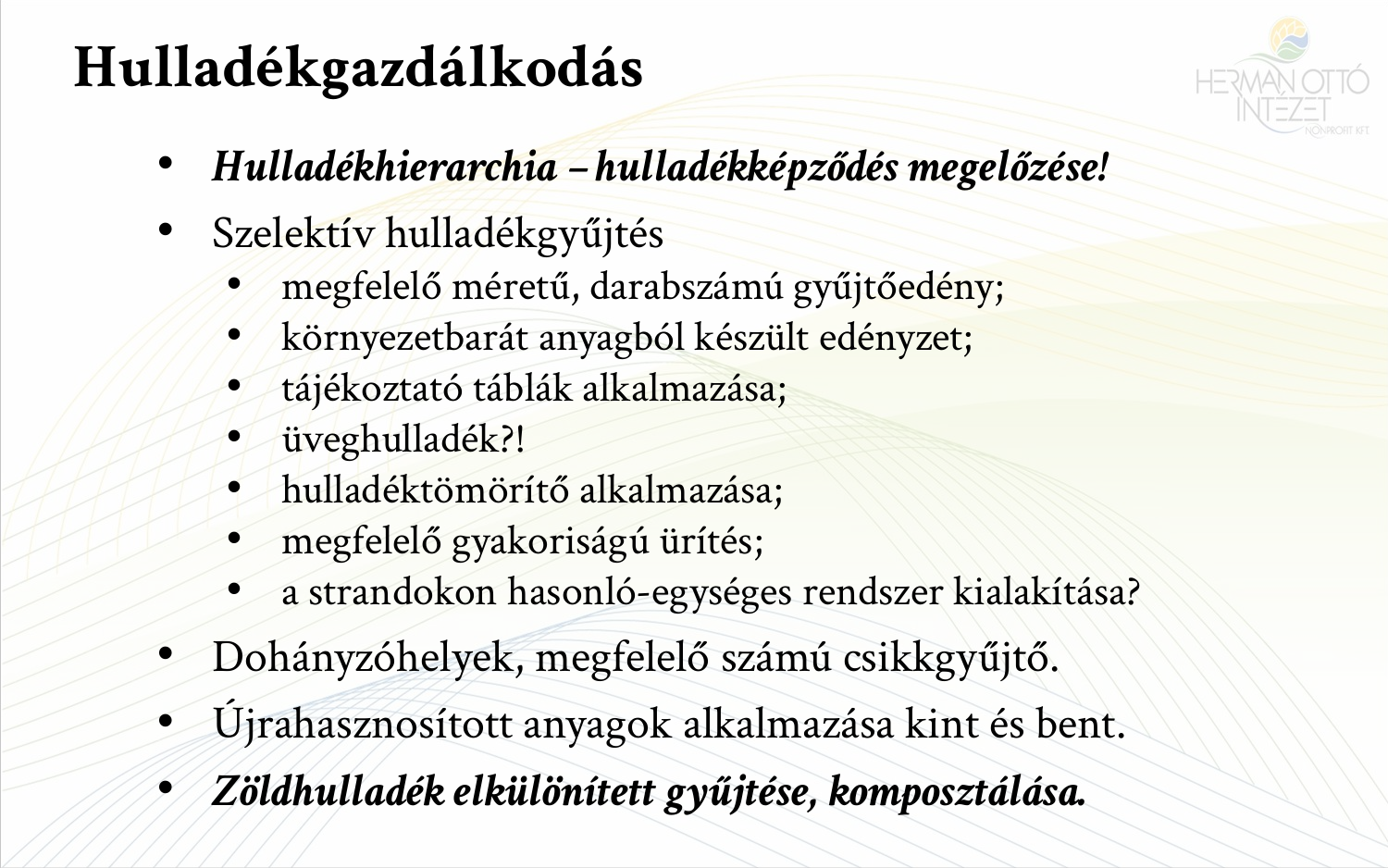

Hulladékgazdálkodás
Hulladékhierarchia – hulladékképződés megelőzése!
Szelektív hulladékgyűjtés
megfelelő méretű, darabszámú gyűjtőedény;
környezetbarát anyagból készült edényzet;
tájékoztató táblák alkalmazása;
üveghulladék?!
hulladéktömörítő alkalmazása;
megfelelő gyakoriságú ürítés;
a strandokon hasonló-egységes rendszer kialakítása?
Dohányzóhelyek, megfelelő számú csikkgyűjtő.
Újrahasznosított anyagok alkalmazása kint és bent.
Zöldhulladék elkülönített gyűjtése, komposztálása.